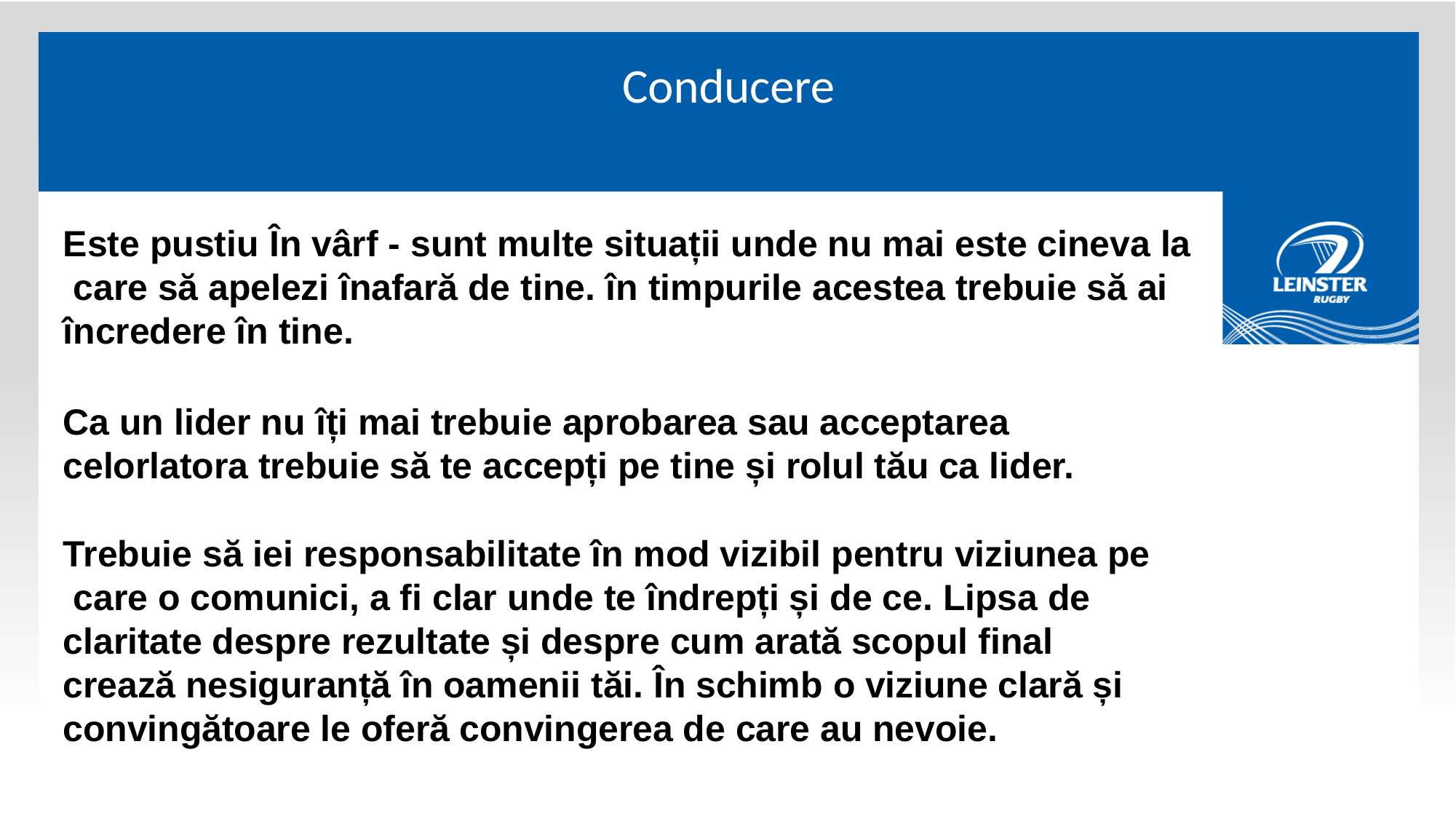

# Conducere
Este pustiu În vârf - sunt multe situații unde nu mai este cineva la  care să apelezi înafară de tine. în timpurile acestea trebuie să ai  încredere în tine.

Ca un lider nu îți mai trebuie aprobarea sau acceptarea  celorlatora trebuie să te accepți pe tine și rolul tău ca lider.

Trebuie să iei responsabilitate în mod vizibil pentru viziunea pe  care o comunici, a fi clar unde te îndrepți și de ce. Lipsa de  claritate despre rezultate și despre cum arată scopul final  crează nesiguranță în oamenii tăi. În schimb o viziune clară și  convingătoare le oferă convingerea de care au nevoie.